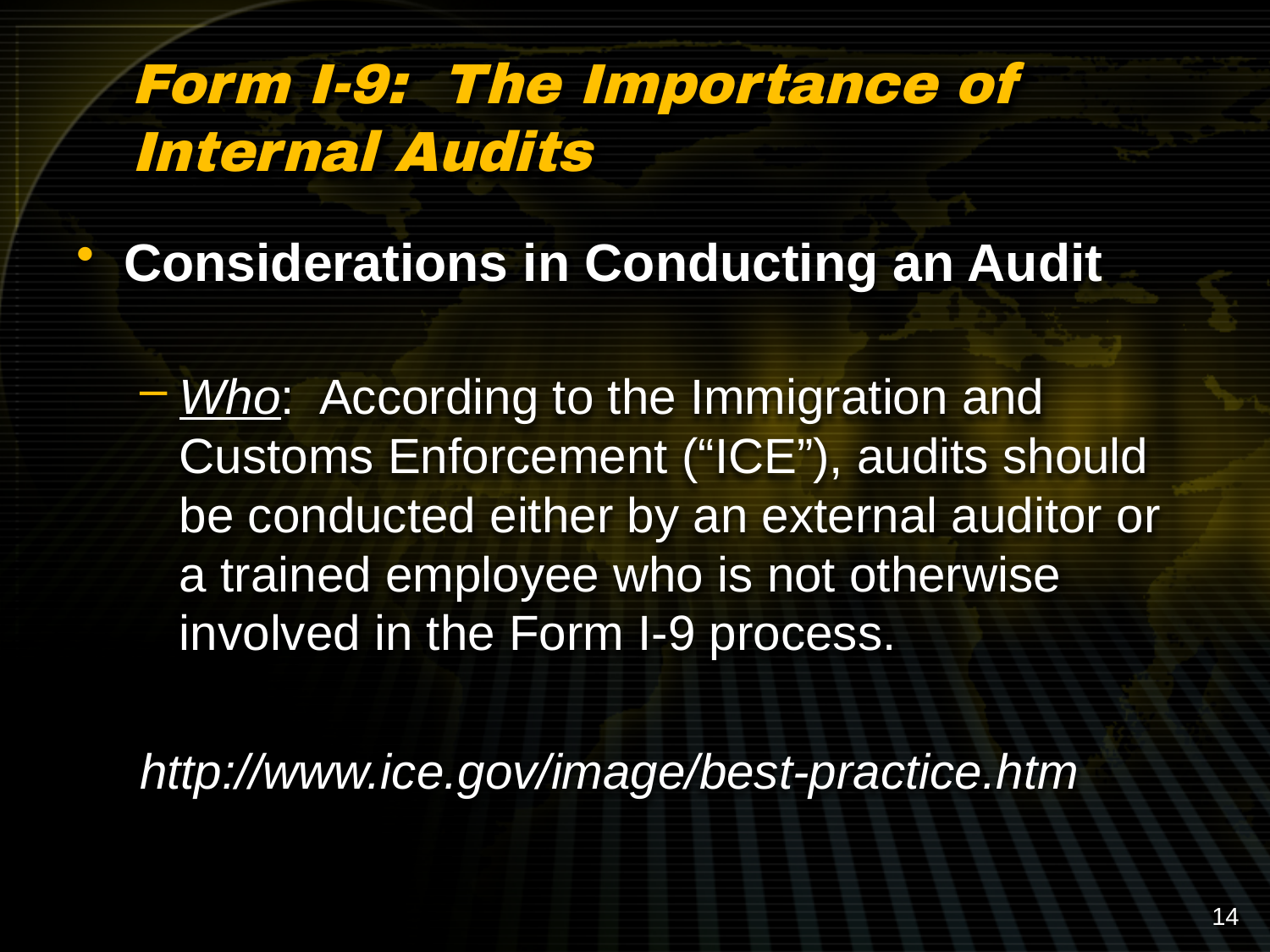

# Form I-9:  The Importance of Internal Audits
Considerations in Conducting an Audit
Who:  According to the Immigration and Customs Enforcement (“ICE”), audits should be conducted either by an external auditor or a trained employee who is not otherwise involved in the Form I-9 process.

http://www.ice.gov/image/best-practice.htm
14